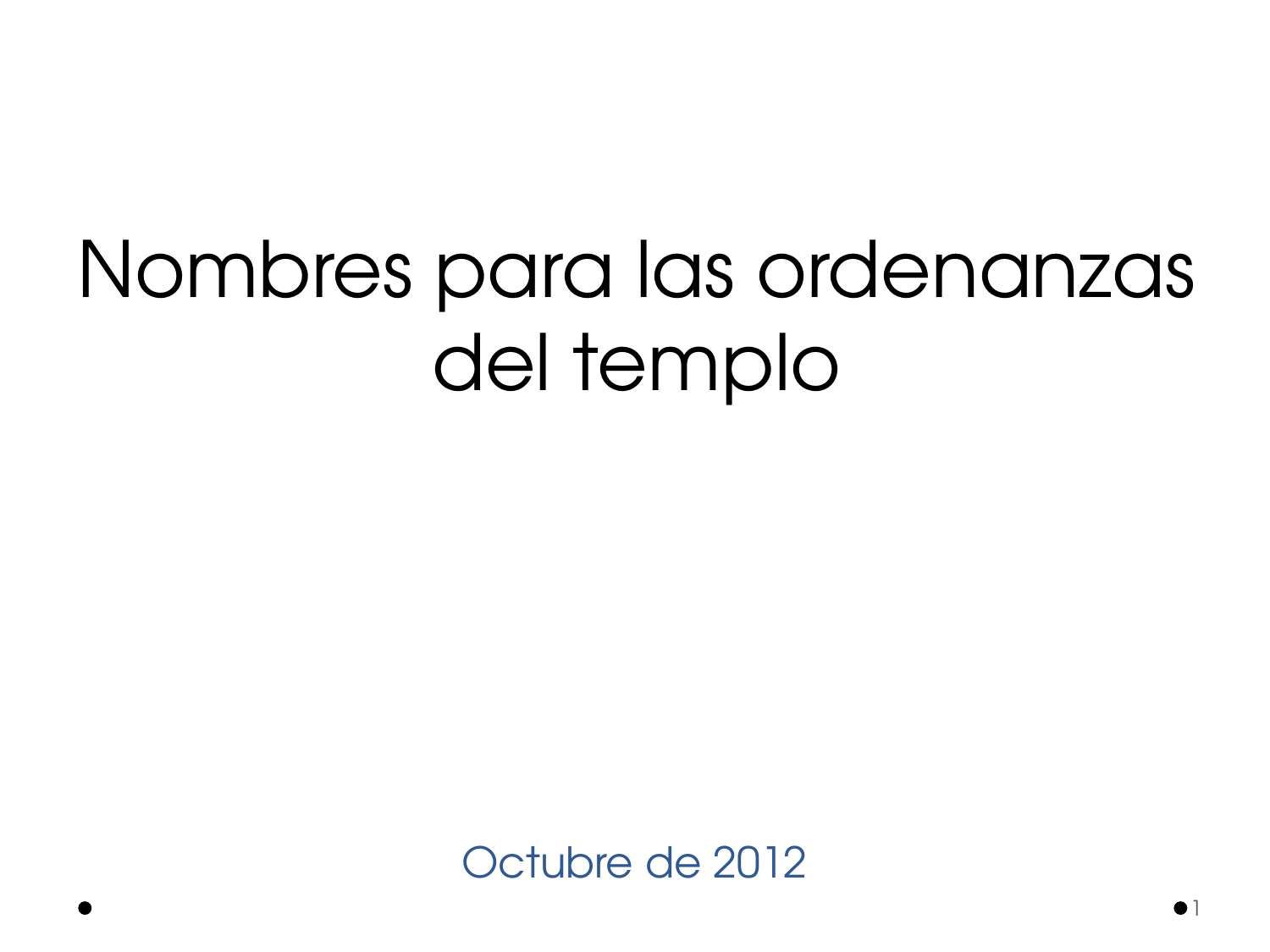

# Nombres para las ordenanzas del templo
Octubre de 2012
1